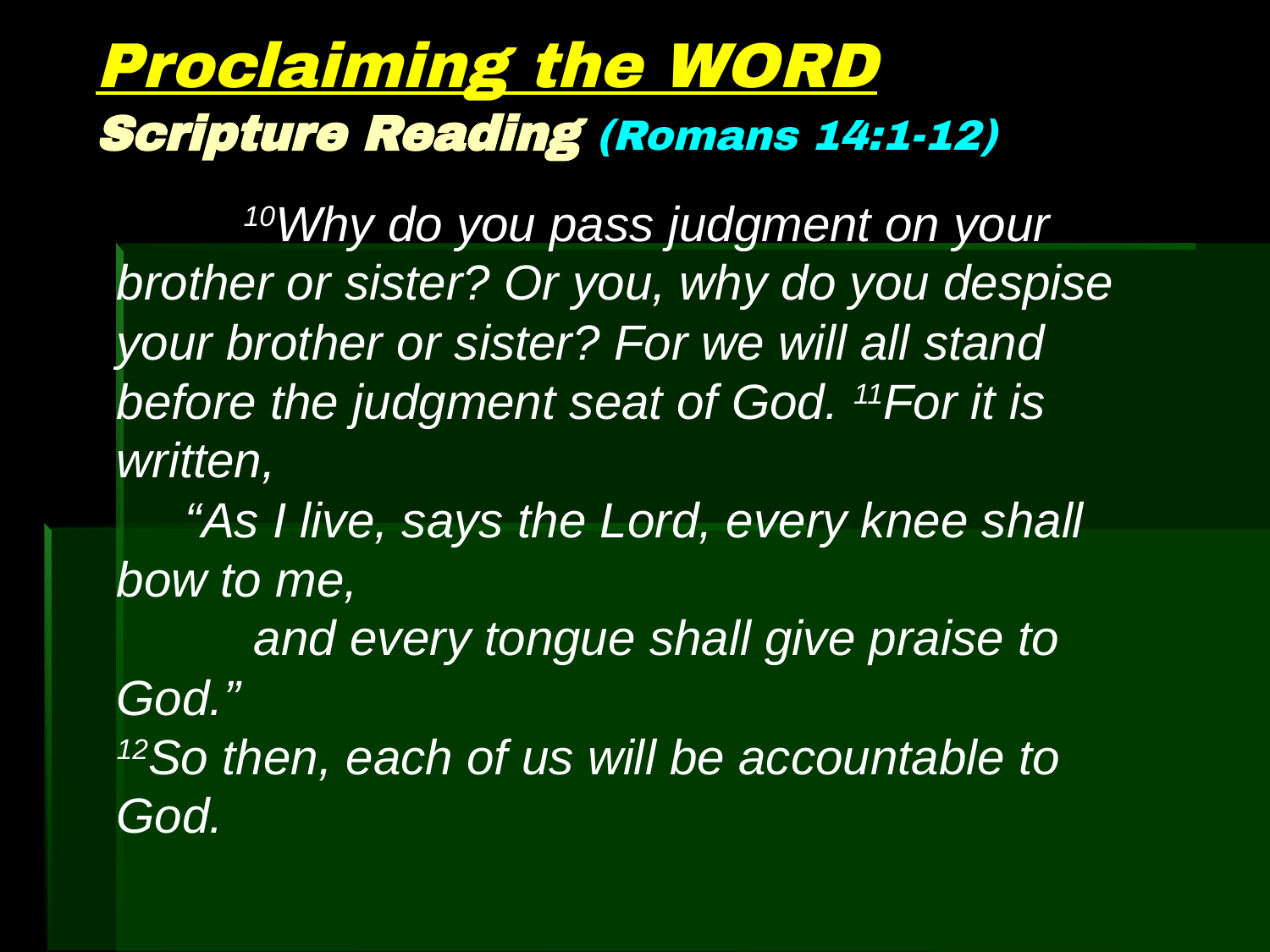

# Proclaiming the WORD Scripture Reading (Romans 14:1-12)
	10Why do you pass judgment on your brother or sister? Or you, why do you despise your brother or sister? For we will all stand before the judgment seat of God. 11For it is written,
     “As I live, says the Lord, every knee shall bow to me,
          and every tongue shall give praise to God.”
12So then, each of us will be accountable to God.